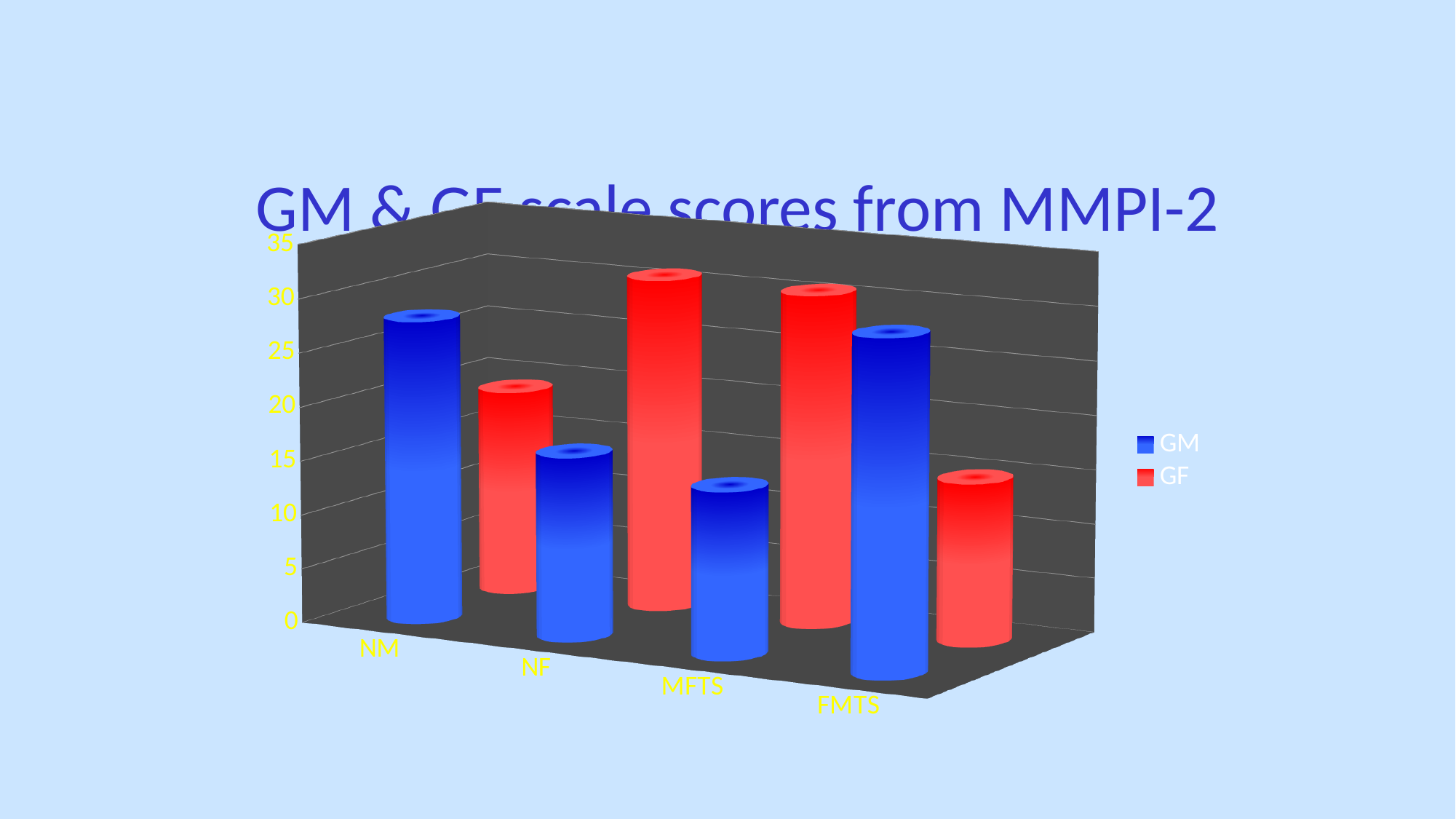

# GM & GF scale scores from MMPI-2

[unsupported chart]